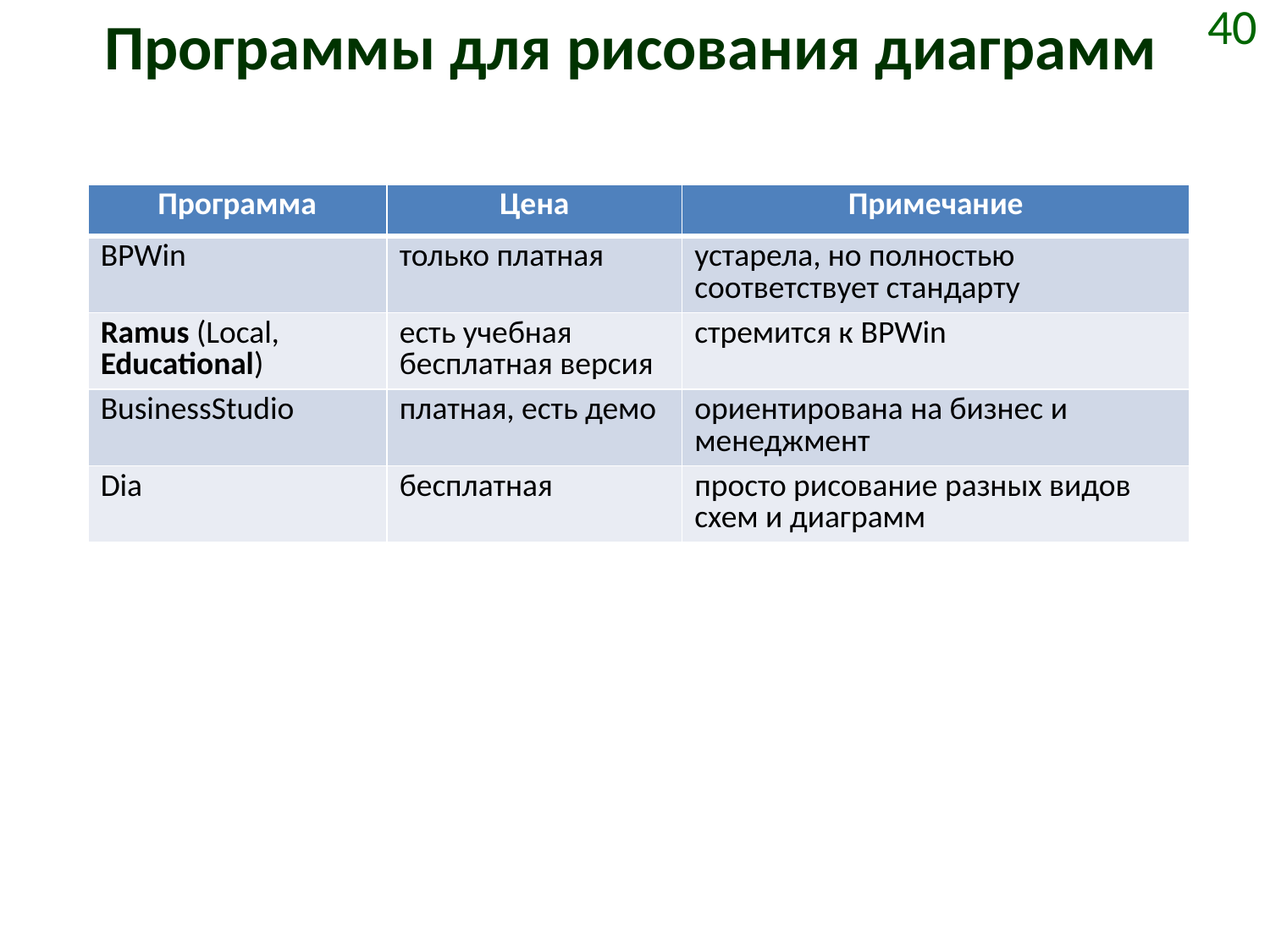

# Программы для рисования диаграмм
40
| Программа | Цена | Примечание |
| --- | --- | --- |
| BPWin | только платная | устарела, но полностью соответствует стандарту |
| Ramus (Local, Educational) | есть учебная бесплатная версия | стремится к BPWin |
| BusinessStudio | платная, есть демо | ориентирована на бизнес и менеджмент |
| Dia | бесплатная | просто рисование разных видов схем и диаграмм |